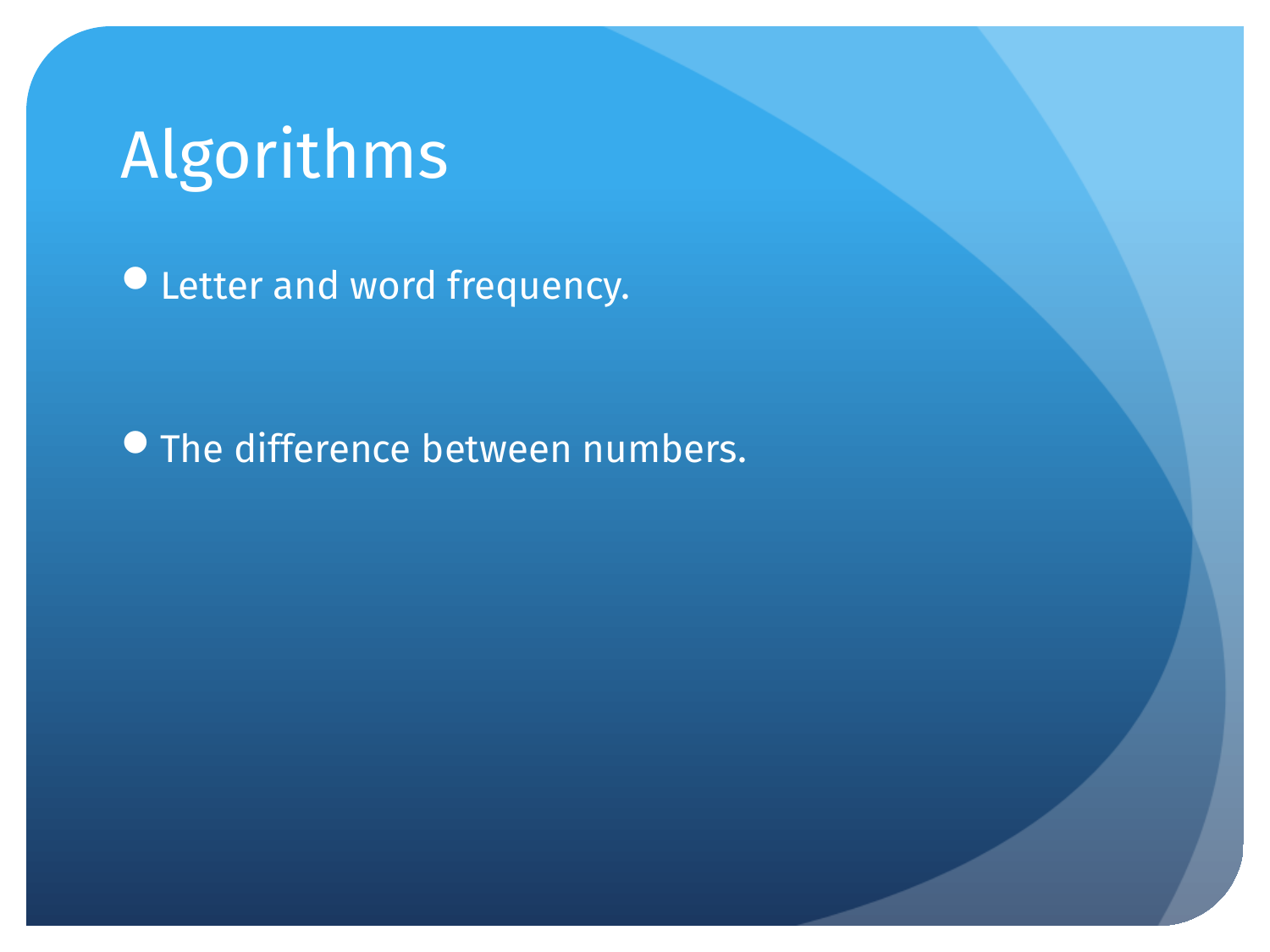

# Algorithms
Letter and word frequency.

The difference between numbers.